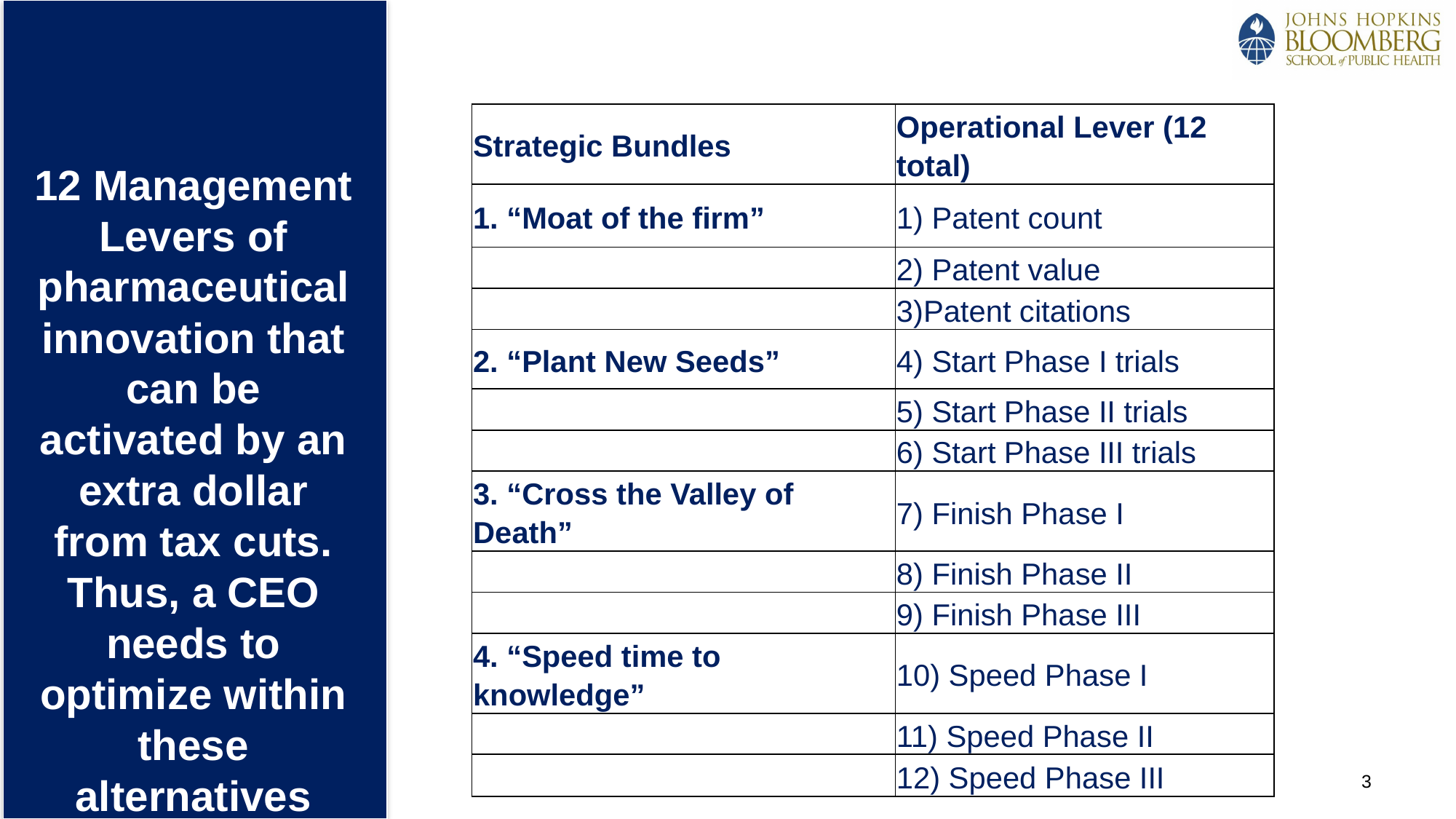

| Strategic Bundles | Operational Lever (12 total) |
| --- | --- |
| 1. “Moat of the firm” | 1) Patent count |
|  | 2) Patent value |
|  | 3)Patent citations |
| 2. “Plant New Seeds” | 4) Start Phase I trials |
|  | 5) Start Phase II trials |
|  | 6) Start Phase III trials |
| 3. “Cross the Valley of Death” | 7) Finish Phase I |
|  | 8) Finish Phase II |
|  | 9) Finish Phase III |
| 4. “Speed time to knowledge” | 10) Speed Phase I |
|  | 11) Speed Phase II |
|  | 12) Speed Phase III |
12 Management Levers of pharmaceutical innovation that can be activated by an extra dollar from tax cuts. Thus, a CEO needs to optimize within these alternatives

3